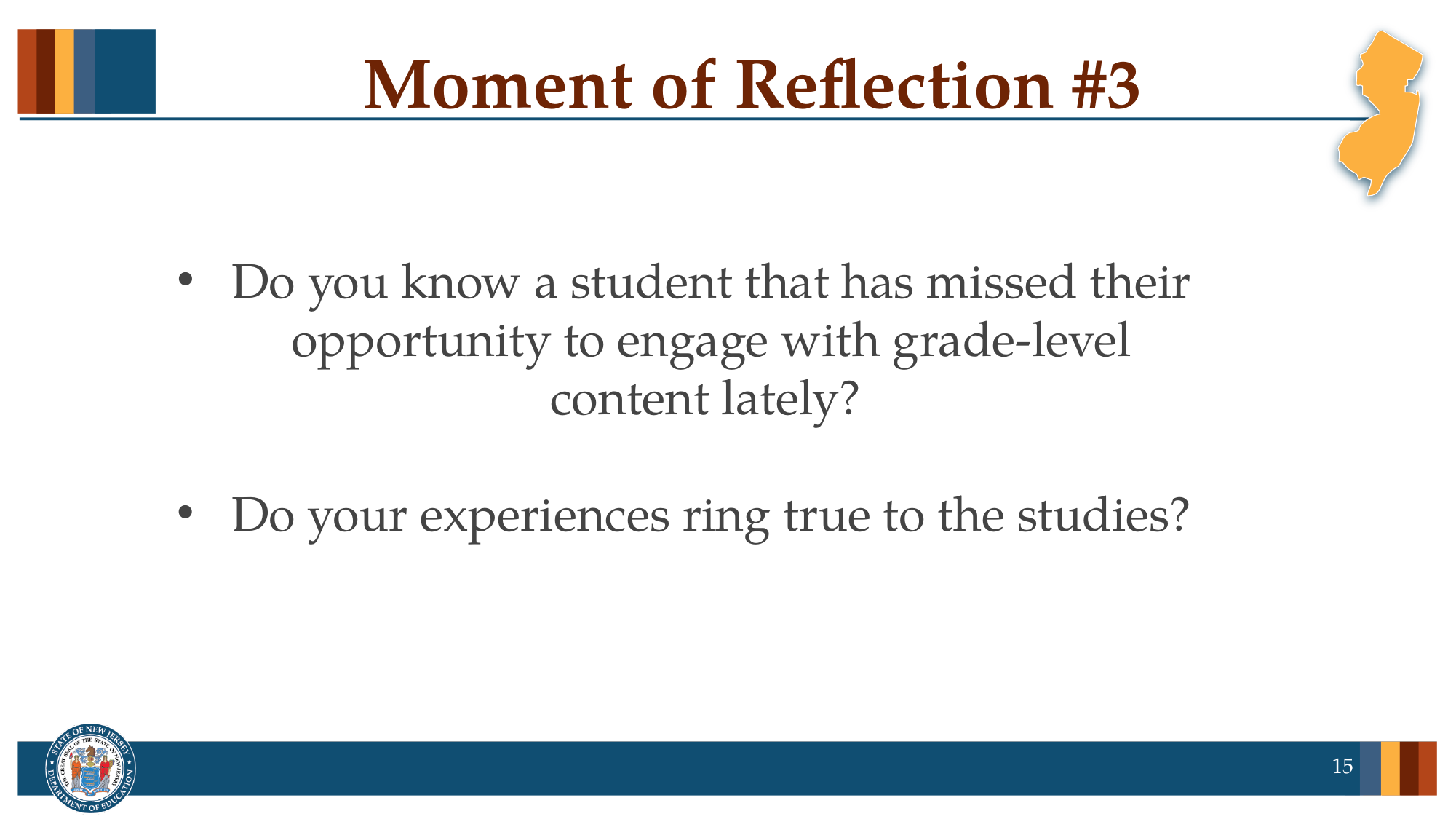

# Moment of Reflection #3
Do you know a student that has missed their opportunity to engage with grade-level content lately? ​

Do your experiences ring true to the studies?​
15